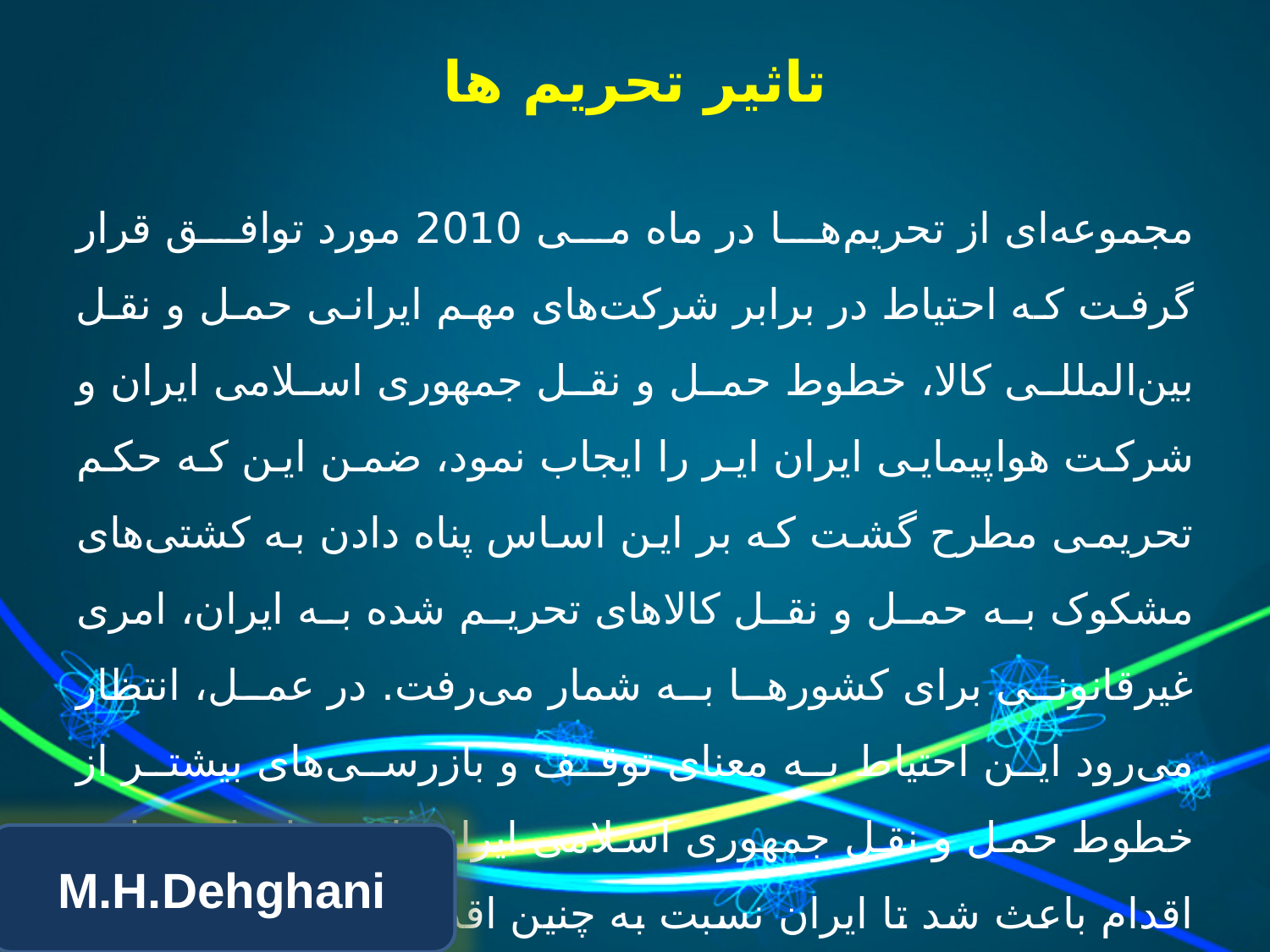

# تاثیر تحریم ها
مجموعه‌ای از تحریم‌ها در ماه می 2010 مورد توافق قرار گرفت که احتیاط در برابر شرکت‌های مهم ایرانی حمل و نقل بین‌المللی کالا، خطوط حمل و نقل جمهوری اسلامی ایران و شرکت هواپیمایی ایران ایر را ایجاب نمود، ضمن این که حکم تحریمی مطرح گشت که بر این اساس پناه دادن به کشتی‌های مشکوک به حمل و نقل کالاهای تحریم شده به ایران، امری غیرقانونی برای کشورها به شمار می‌رفت. در عمل، انتظار می‌رود این احتیاط به معنای توقف و بازرسی‌های بیشتر از خطوط حمل و نقل جمهوری اسلامی ایران باشد، افزایش این اقدام باعث شد تا ایران نسبت به چنین اقدامی به شدت واکنش نشان دهد
M.H.Dehghani